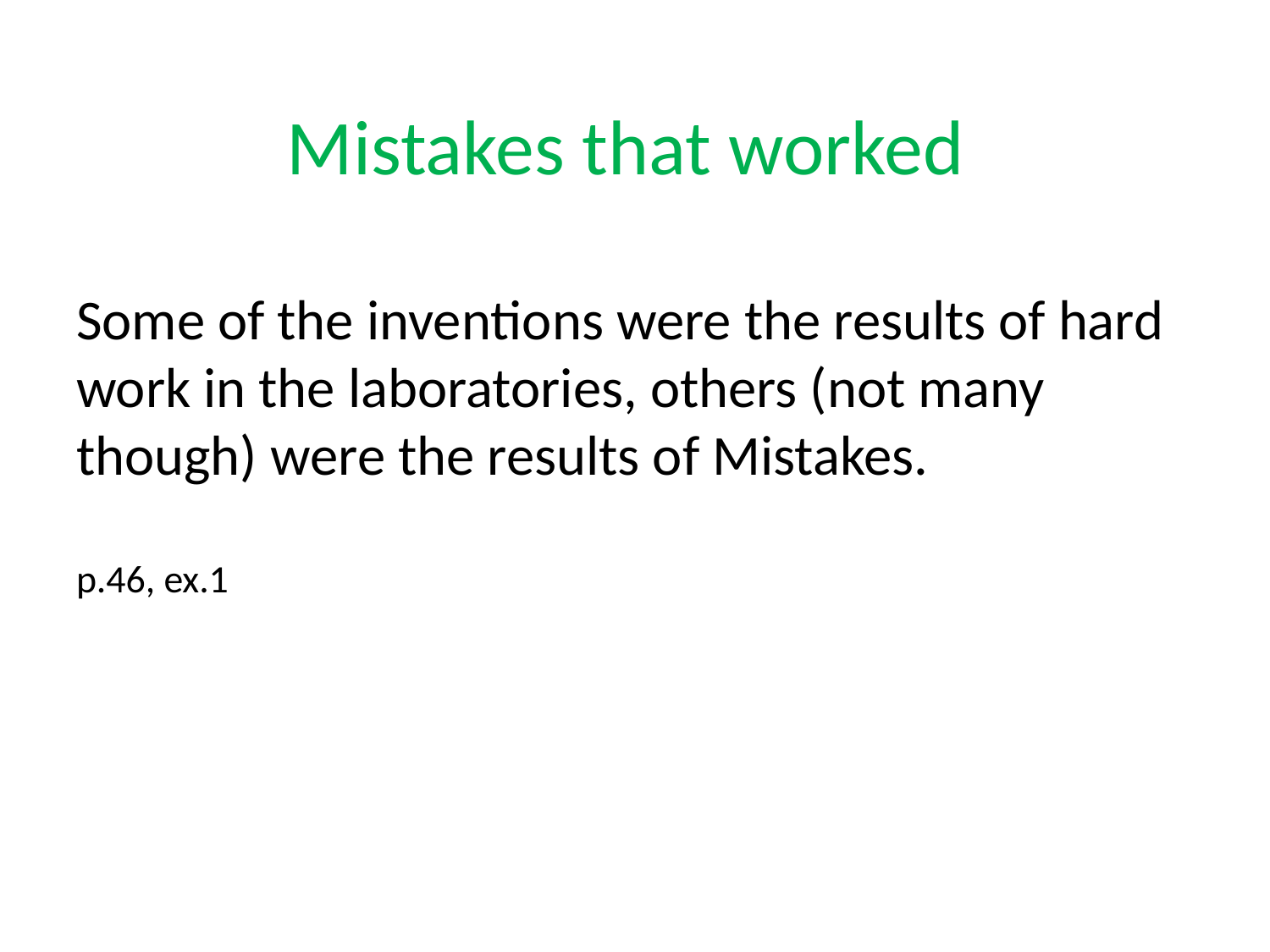

# Mistakes that worked Some of the inventions were the results of hard work in the laboratories, others (not many though) were the results of Mistakes. p.46, ex.1